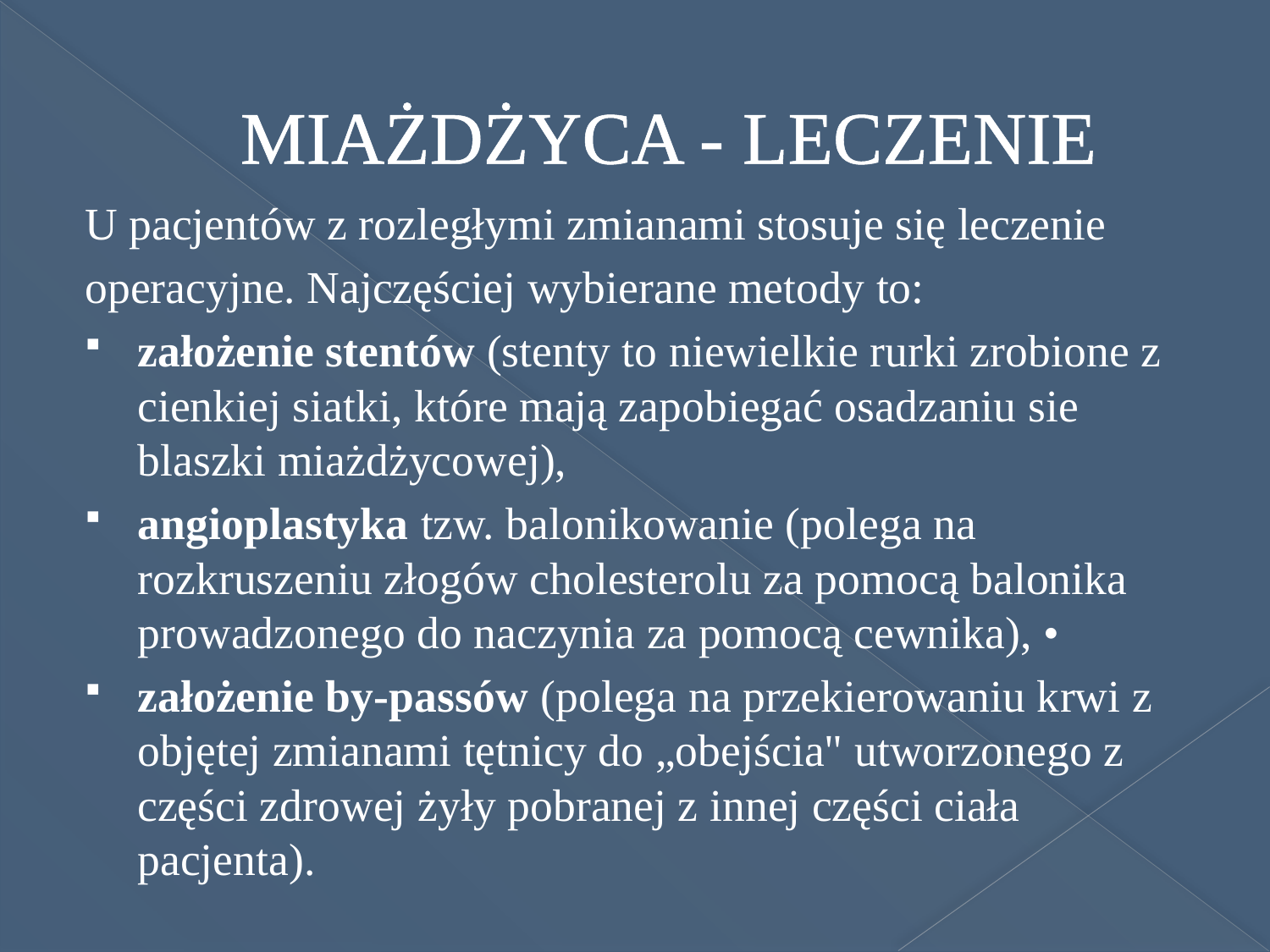

# MIAŻDŻYCA - LECZENIE
U pacjentów z rozległymi zmianami stosuje się leczenie
operacyjne. Najczęściej wybierane metody to:
założenie stentów (stenty to niewielkie rurki zrobione z cienkiej siatki, które mają zapobiegać osadzaniu sie blaszki miażdżycowej),
angioplastyka tzw. balonikowanie (polega na rozkruszeniu złogów cholesterolu za pomocą balonika prowadzonego do naczynia za pomocą cewnika), •
założenie by-passów (polega na przekierowaniu krwi z objętej zmianami tętnicy do „obejścia" utworzonego z części zdrowej żyły pobranej z innej części ciała pacjenta).